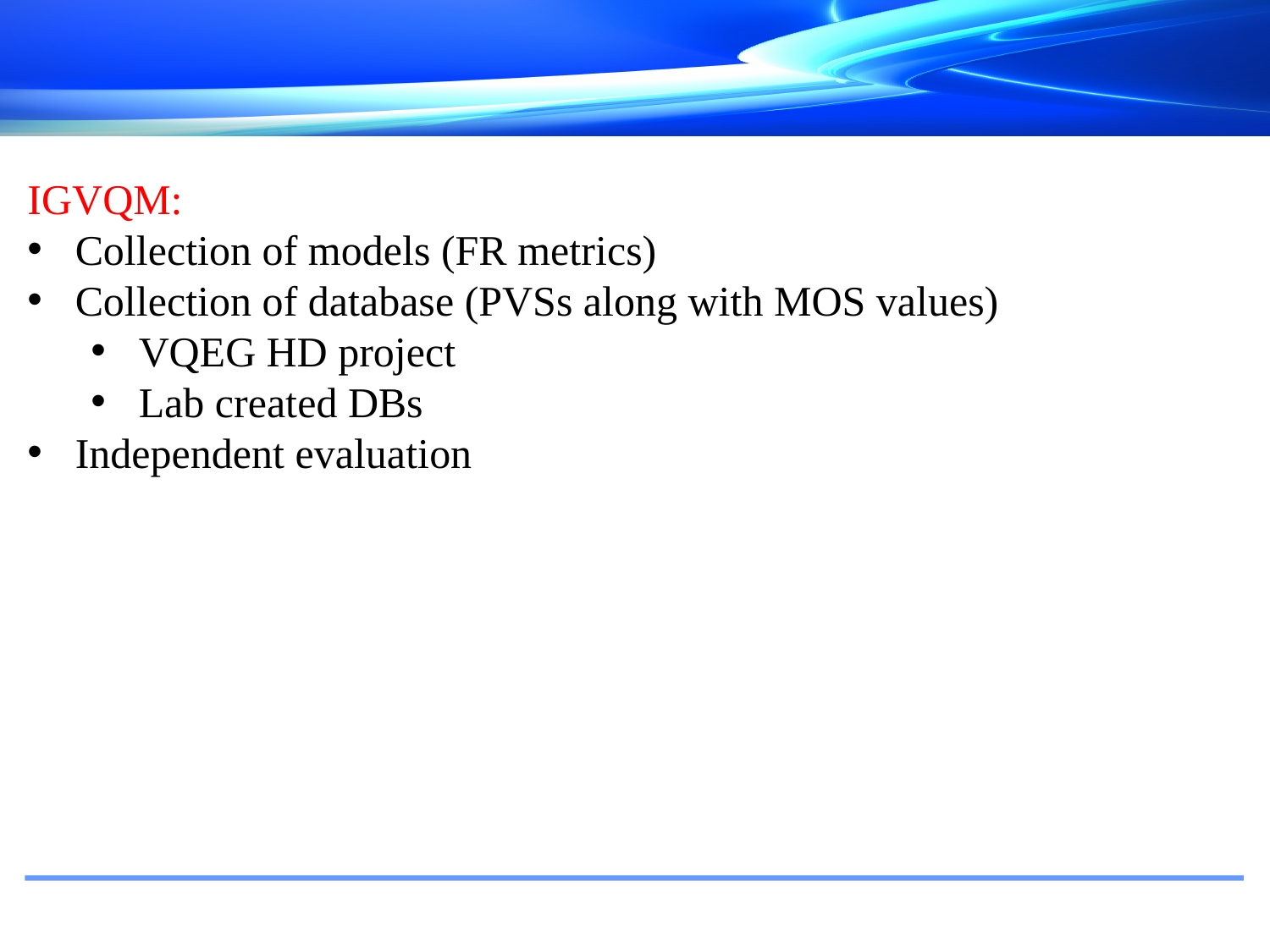

IGVQM:
Collection of models (FR metrics)
Collection of database (PVSs along with MOS values)
VQEG HD project
Lab created DBs
Independent evaluation
#